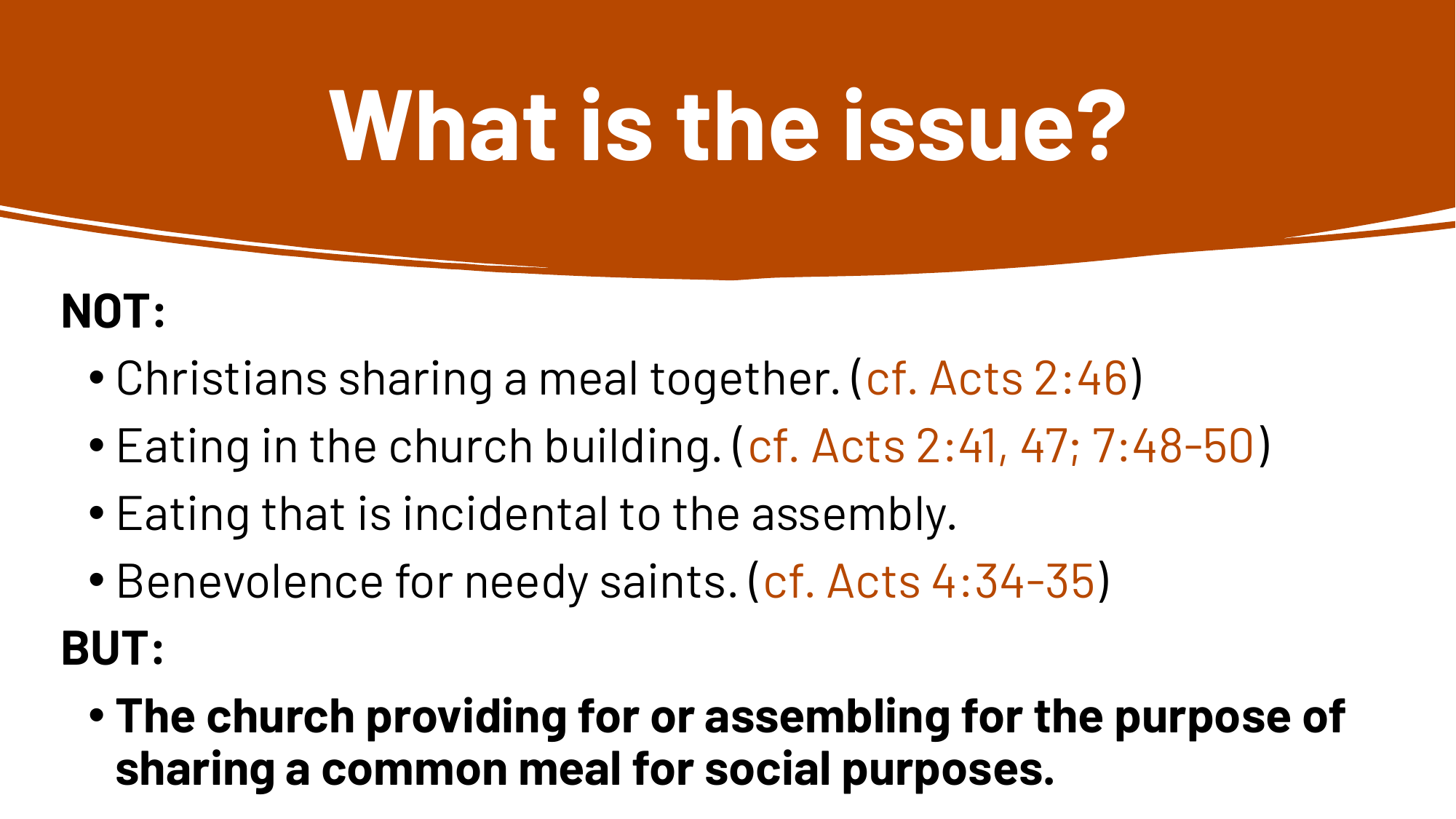

# What is the issue?
NOT:
Christians sharing a meal together. (cf. Acts 2:46)
Eating in the church building. (cf. Acts 2:41, 47; 7:48-50)
Eating that is incidental to the assembly.
Benevolence for needy saints. (cf. Acts 4:34-35)
BUT:
The church providing for or assembling for the purpose of sharing a common meal for social purposes.